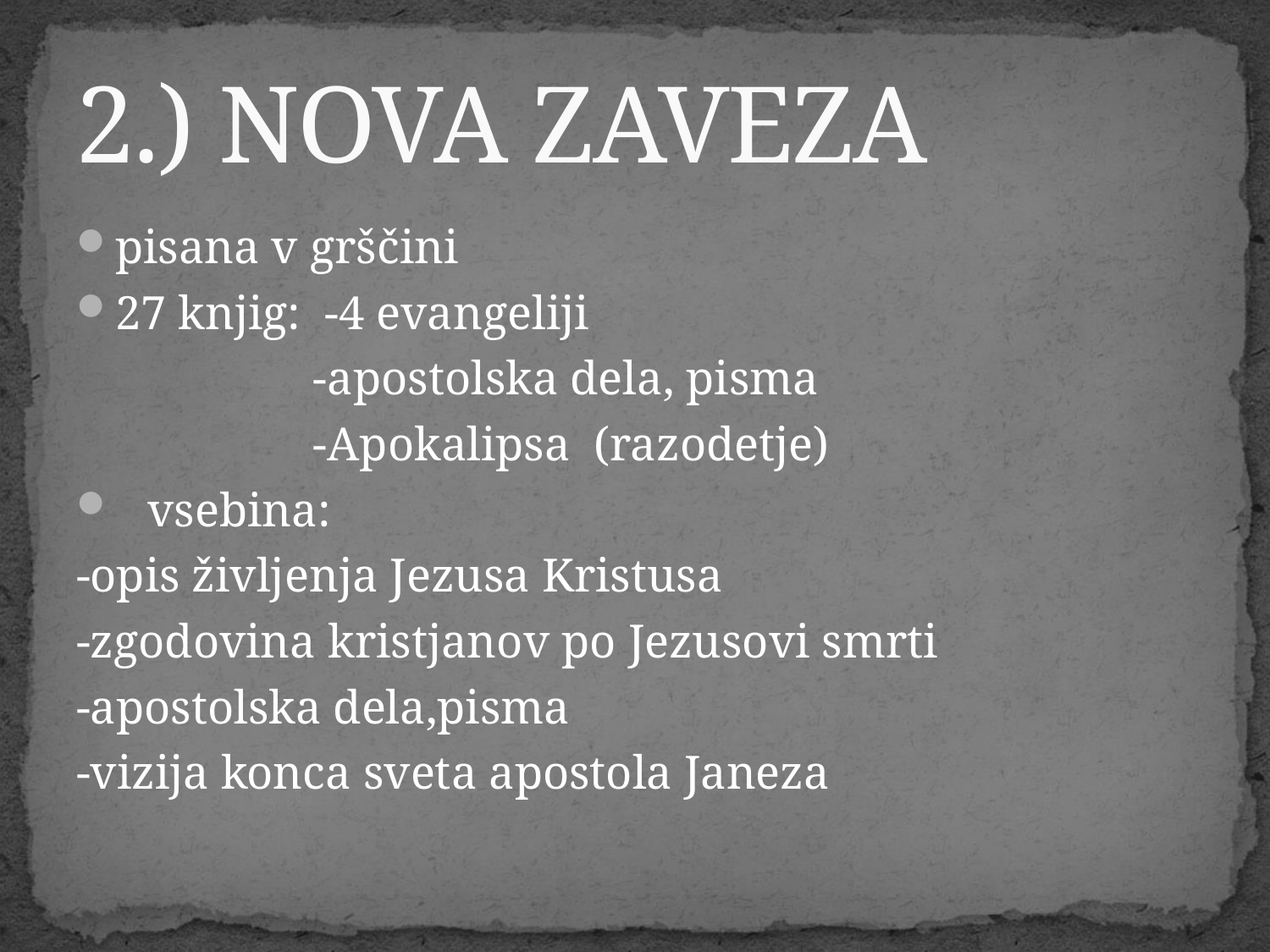

# 2.) NOVA ZAVEZA
pisana v grščini
27 knjig:  -4 evangeliji
                    -apostolska dela, pisma
                    -Apokalipsa  (razodetje)
vsebina:
-opis življenja Jezusa Kristusa
-zgodovina kristjanov po Jezusovi smrti
-apostolska dela,pisma
-vizija konca sveta apostola Janeza